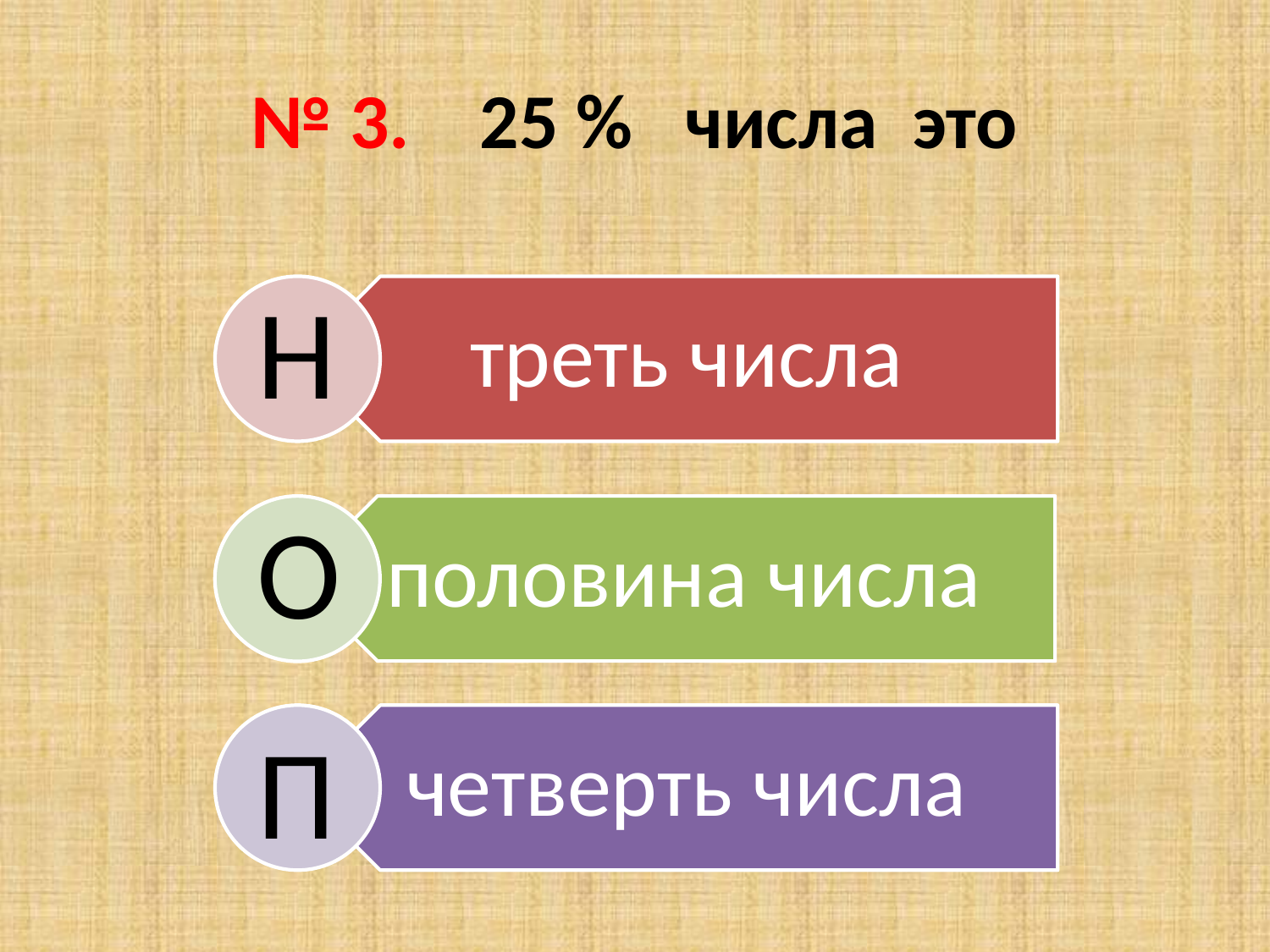

# № 3.    25 %   числа  это
Н
треть числа
половина числа
четверть числа
О
П